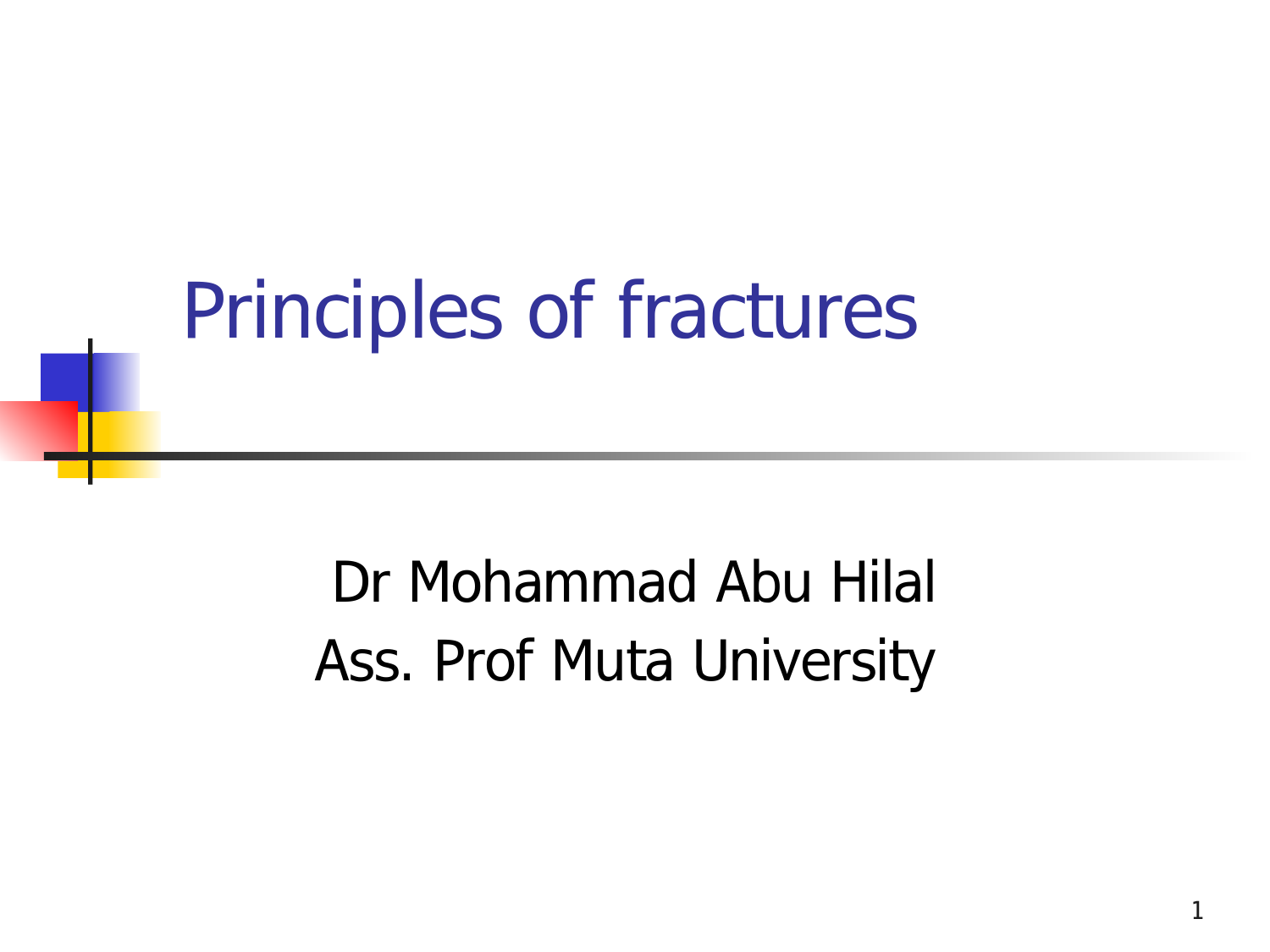

# Principles of fractures
Dr Mohammad Abu Hilal
Ass. Prof Muta University
1